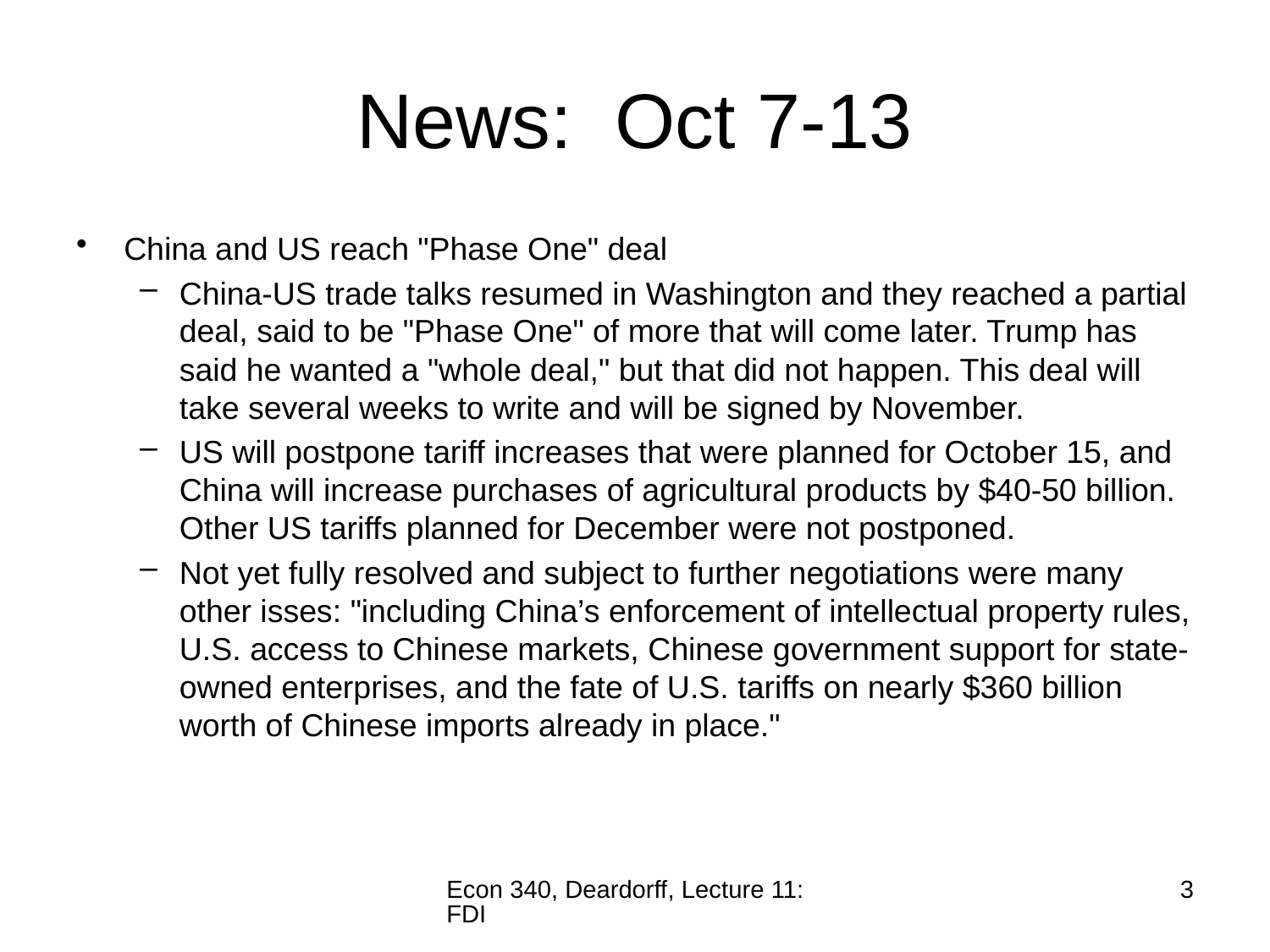

# News:  Oct 7-13
China and US reach "Phase One" deal
China-US trade talks resumed in Washington and they reached a partial deal, said to be "Phase One" of more that will come later. Trump has said he wanted a "whole deal," but that did not happen. This deal will take several weeks to write and will be signed by November.
US will postpone tariff increases that were planned for October 15, and China will increase purchases of agricultural products by $40-50 billion. Other US tariffs planned for December were not postponed.
Not yet fully resolved and subject to further negotiations were many other isses: "including China’s enforcement of intellectual property rules, U.S. access to Chinese markets, Chinese government support for state-owned enterprises, and the fate of U.S. tariffs on nearly $360 billion worth of Chinese imports already in place."

Econ 340, Deardorff, Lecture 11:  FDI
3